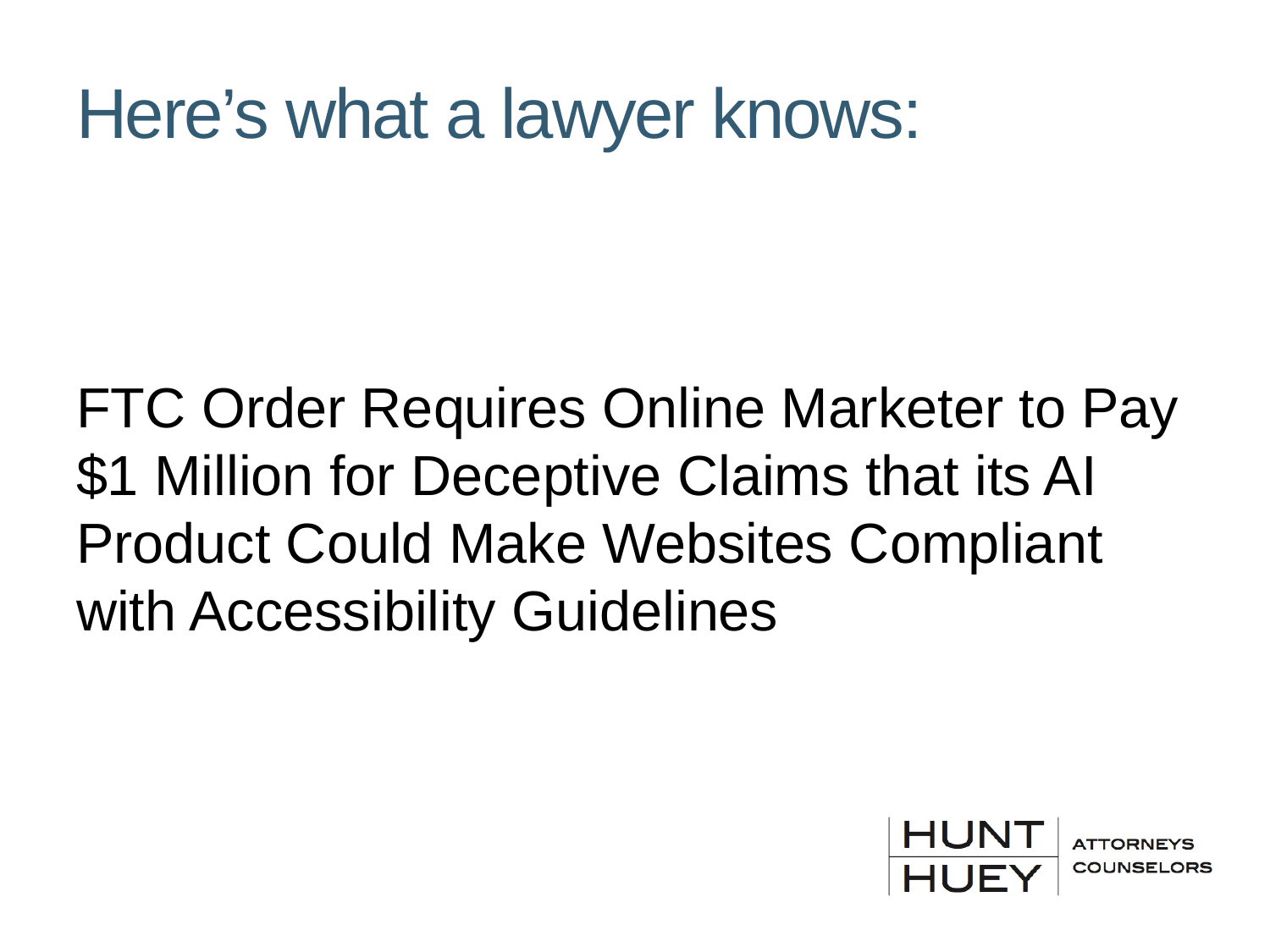

# Here’s what a lawyer knows:
FTC Order Requires Online Marketer to Pay $1 Million for Deceptive Claims that its AI Product Could Make Websites Compliant with Accessibility Guidelines